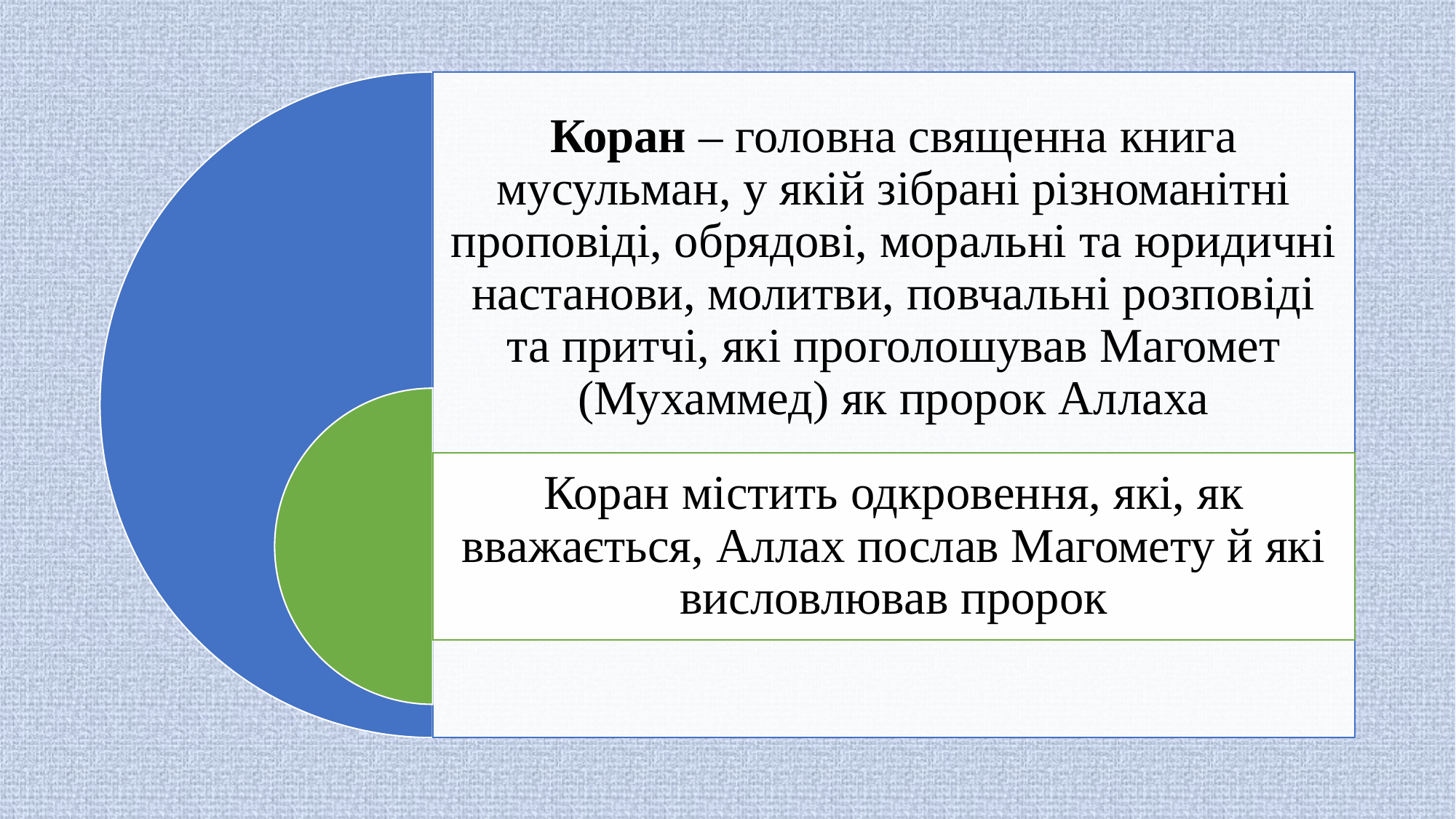

Коран – головна священна книга мусульман, у якій зібрані різноманітні проповіді, обрядові, моральні та юридичні настанови, молитви, повчальні розповіді та притчі, які проголошував Магомет (Мухаммед) як пророк Аллаха
Коран містить одкровення, які, як вважається, Аллах послав Магомету й які висловлював пророк